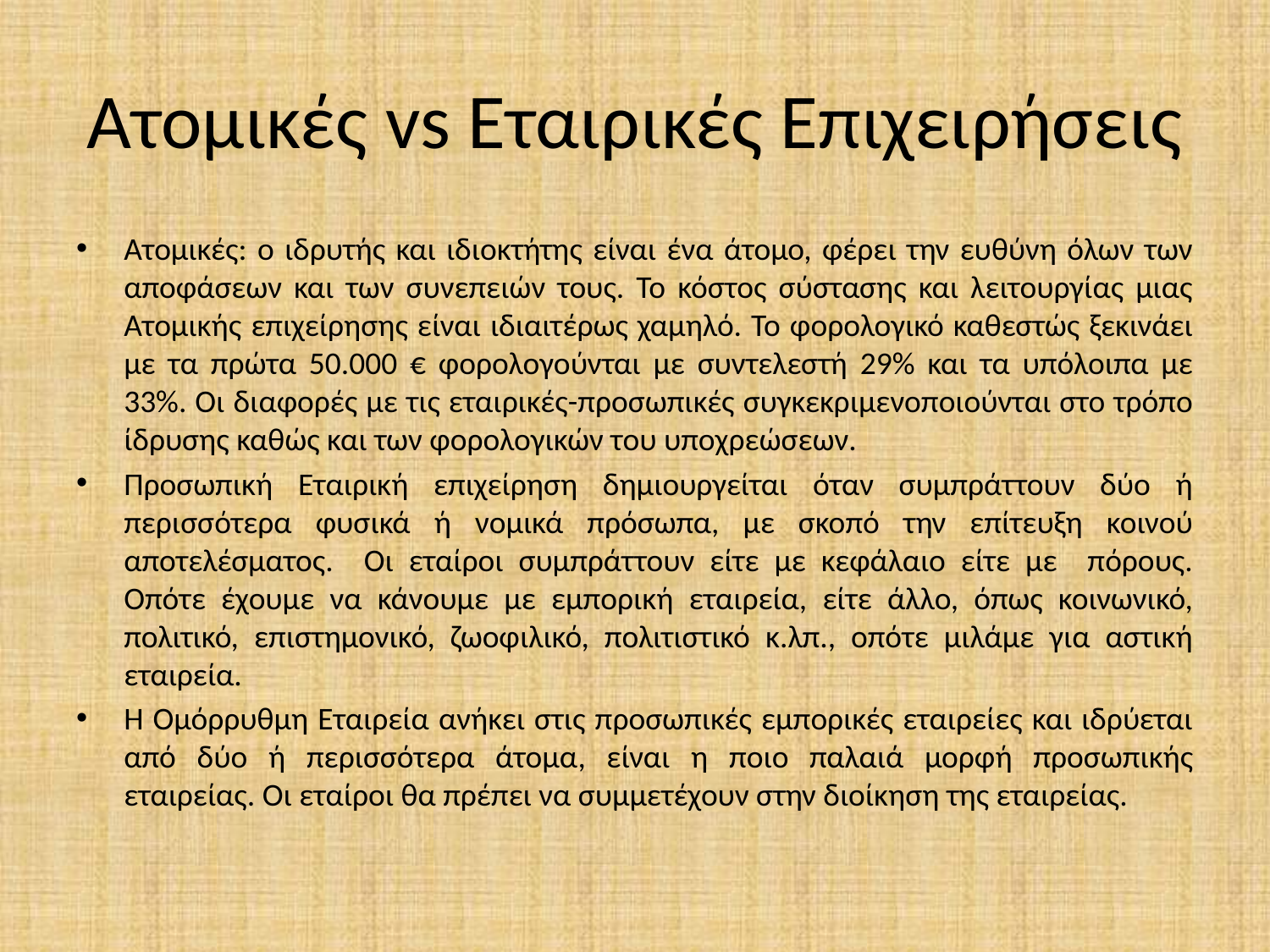

# Ατομικές vs Εταιρικές Επιχειρήσεις
Ατομικές: ο ιδρυτής και ιδιοκτήτης είναι ένα άτομο, φέρει την ευθύνη όλων των αποφάσεων και των συνεπειών τους. Το κόστος σύστασης και λειτουργίας μιας Ατομικής επιχείρησης είναι ιδιαιτέρως χαμηλό. Το φορολογικό καθεστώς ξεκινάει με τα πρώτα 50.000 € φορολογούνται με συντελεστή 29% και τα υπόλοιπα με 33%. Οι διαφορές με τις εταιρικές-προσωπικές συγκεκριμενοποιούνται στο τρόπο ίδρυσης καθώς και των φορολογικών του υποχρεώσεων.
Προσωπική Εταιρική επιχείρηση δημιουργείται όταν συμπράττουν δύο ή περισσότερα φυσικά ή νομικά πρόσωπα, με σκοπό την επίτευξη κοινού αποτελέσματος.  Οι εταίροι συμπράττουν είτε με κεφάλαιο είτε με  πόρους. Οπότε έχουμε να κάνουμε με εμπορική εταιρεία, είτε άλλο, όπως κοινωνικό, πολιτικό, επιστημονικό, ζωοφιλικό, πολιτιστικό κ.λπ., οπότε μιλάμε για αστική εταιρεία.
Η Ομόρρυθμη Εταιρεία ανήκει στις προσωπικές εμπορικές εταιρείες και ιδρύεται από δύο ή περισσότερα άτομα, είναι η ποιο παλαιά μορφή προσωπικής εταιρείας. Οι εταίροι θα πρέπει να συμμετέχουν στην διοίκηση της εταιρείας.